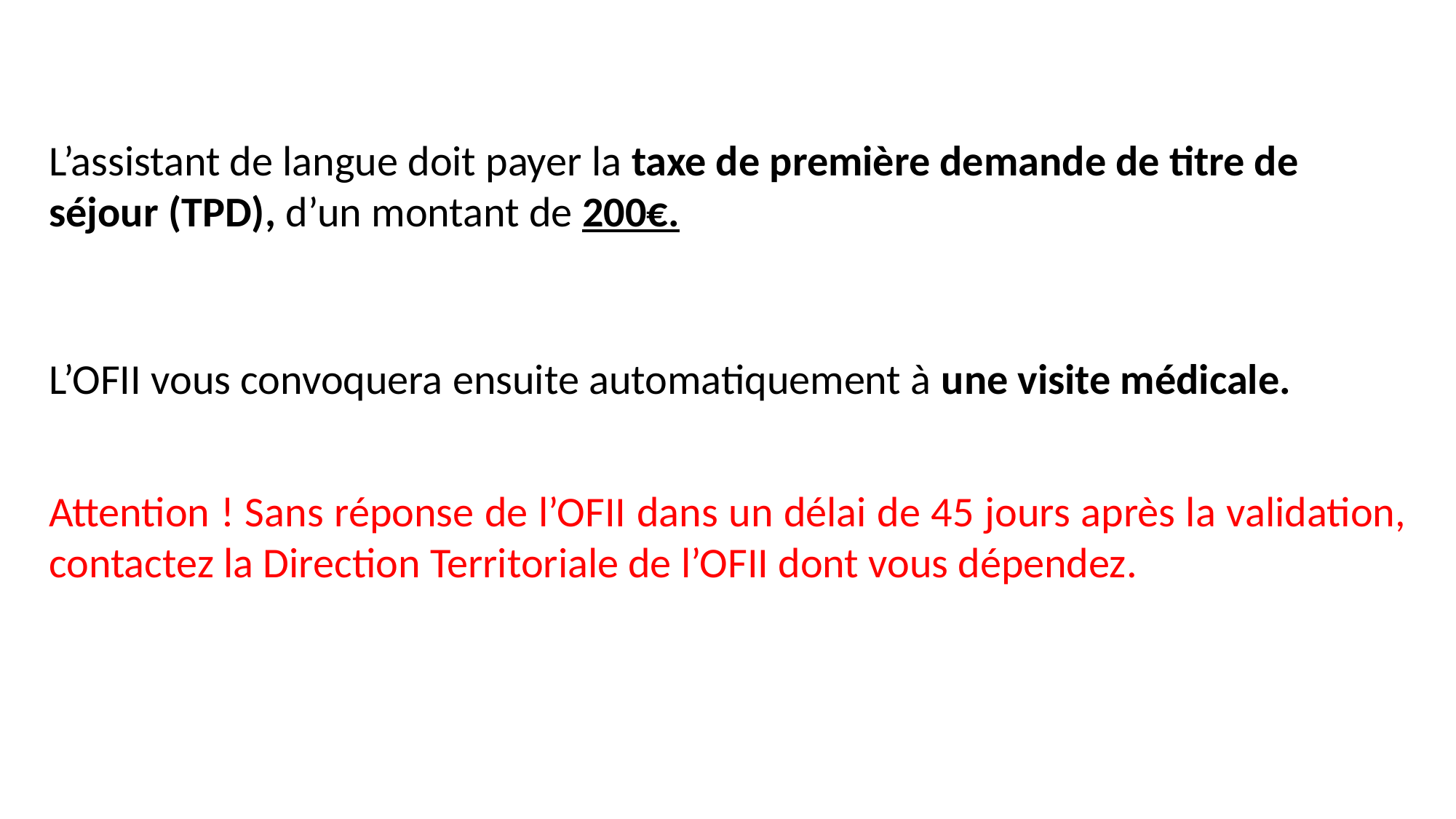

#
L’assistant de langue doit payer la taxe de première demande de titre de séjour (TPD), d’un montant de 200€.
L’OFII vous convoquera ensuite automatiquement à une visite médicale.

Attention ! Sans réponse de l’OFII dans un délai de 45 jours après la validation, contactez la Direction Territoriale de l’OFII dont vous dépendez.